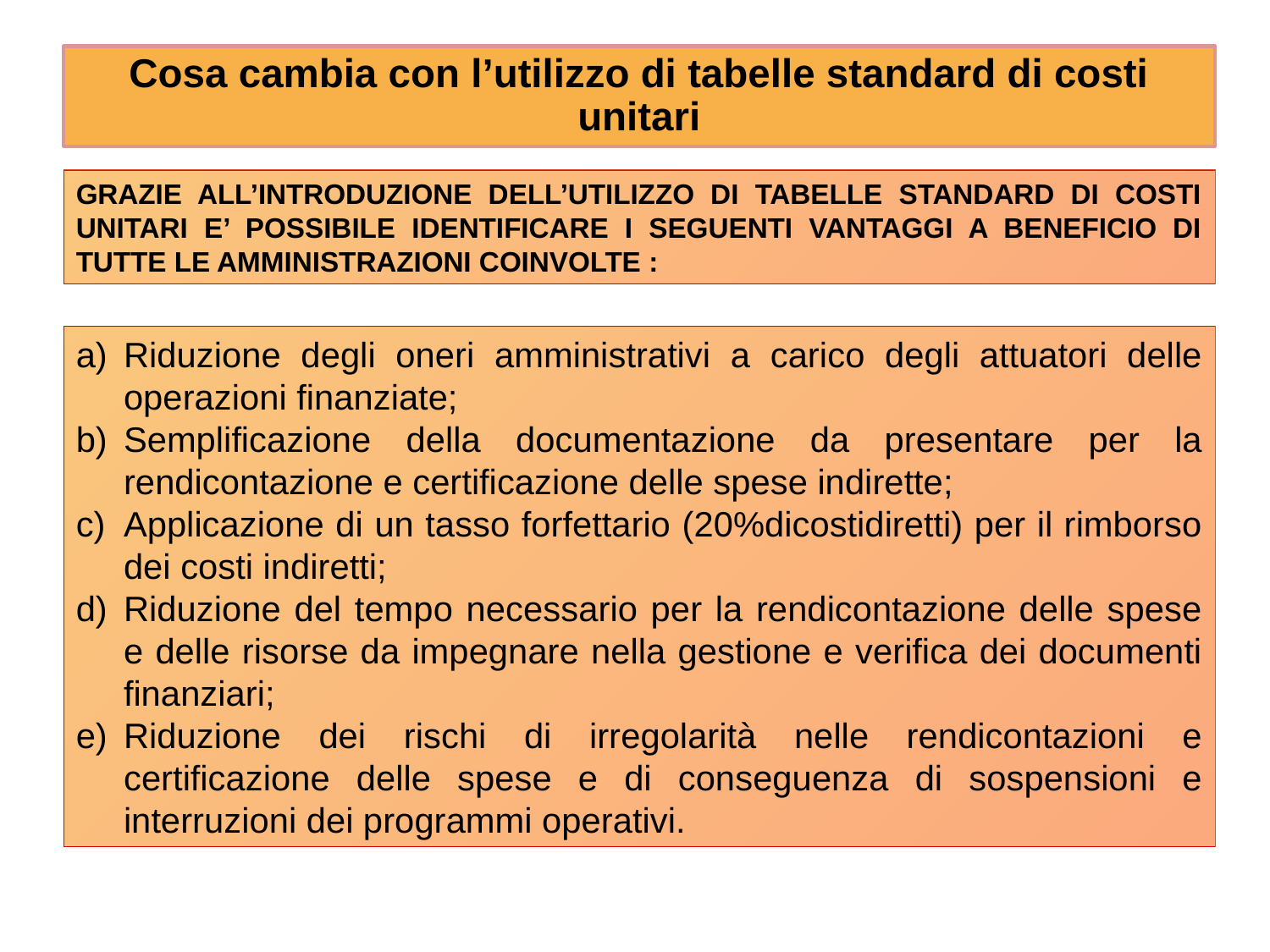

# Cosa cambia con l’utilizzo di tabelle standard di costi unitari
GRAZIE ALL’INTRODUZIONE DELL’UTILIZZO DI TABELLE STANDARD DI COSTI UNITARI E’ POSSIBILE IDENTIFICARE I SEGUENTI VANTAGGI A BENEFICIO DI TUTTE LE AMMINISTRAZIONI COINVOLTE :
Riduzione degli oneri amministrativi a carico degli attuatori delle operazioni finanziate;
Semplificazione della documentazione da presentare per la rendicontazione e certificazione delle spese indirette;
Applicazione di un tasso forfettario (20%dicostidiretti) per il rimborso dei costi indiretti;
Riduzione del tempo necessario per la rendicontazione delle spese e delle risorse da impegnare nella gestione e verifica dei documenti finanziari;
Riduzione dei rischi di irregolarità nelle rendicontazioni e certificazione delle spese e di conseguenza di sospensioni e interruzioni dei programmi operativi.